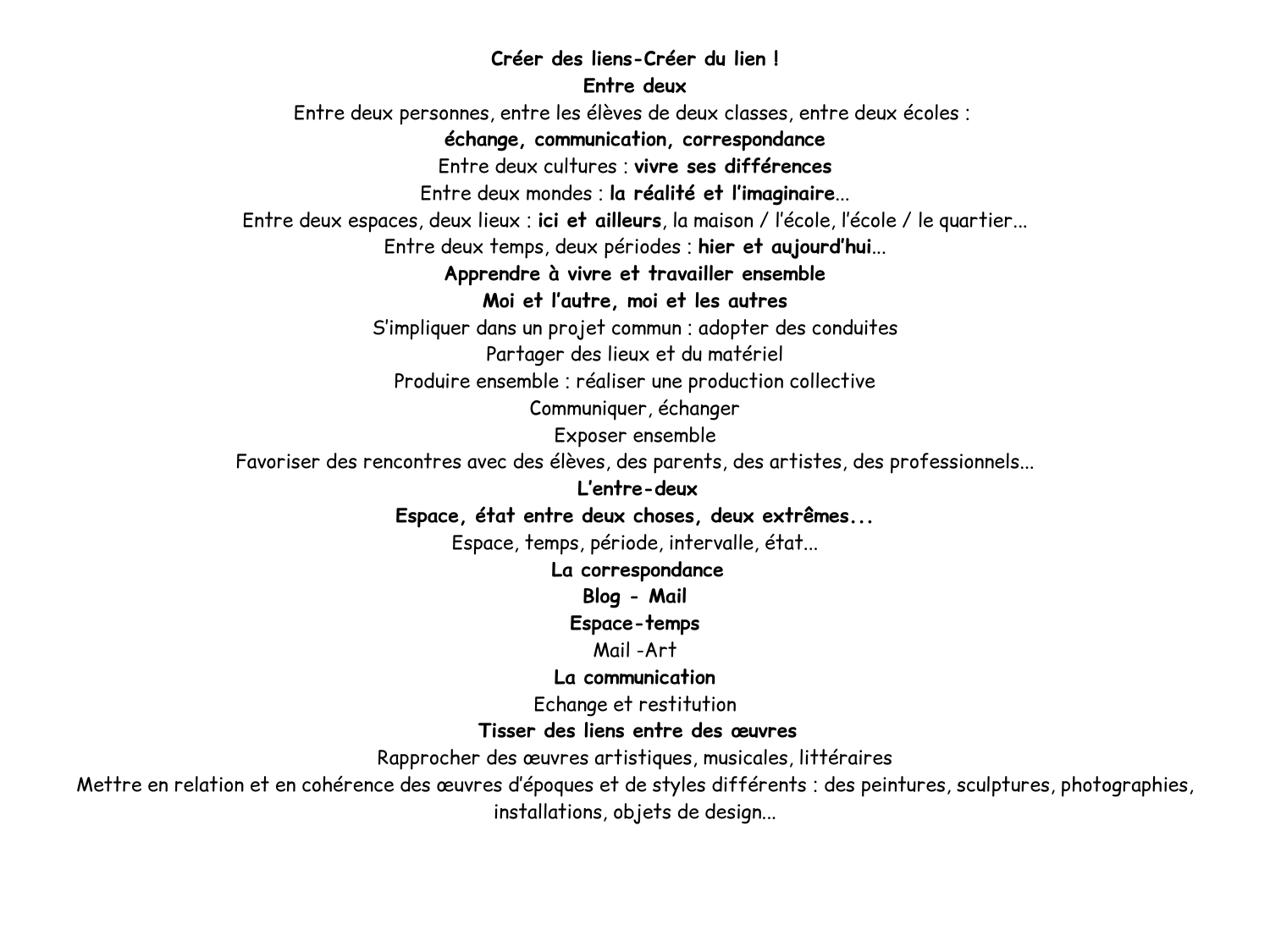

# Créer des liens-Créer du lien ! Entre deux Entre deux personnes, entre les élèves de deux classes, entre deux écoles : échange, communication, correspondance Entre deux cultures : vivre ses différences Entre deux mondes : la réalité et l’imaginaire... Entre deux espaces, deux lieux : ici et ailleurs, la maison / l’école, l’école / le quartier... Entre deux temps, deux périodes : hier et aujourd’hui... Apprendre à vivre et travailler ensemble Moi et l’autre, moi et les autres S’impliquer dans un projet commun : adopter des conduites Partager des lieux et du matériel Produire ensemble : réaliser une production collective Communiquer, échanger Exposer ensemble Favoriser des rencontres avec des élèves, des parents, des artistes, des professionnels...  L’entre-deux Espace, état entre deux choses, deux extrêmes... Espace, temps, période, intervalle, état...  La correspondance Blog - Mail Espace-temps Mail -Art La communication Echange et restitution  Tisser des liens entre des œuvres Rapprocher des œuvres artistiques, musicales, littéraires Mettre en relation et en cohérence des œuvres d’époques et de styles différents : des peintures, sculptures, photographies, installations, objets de design...